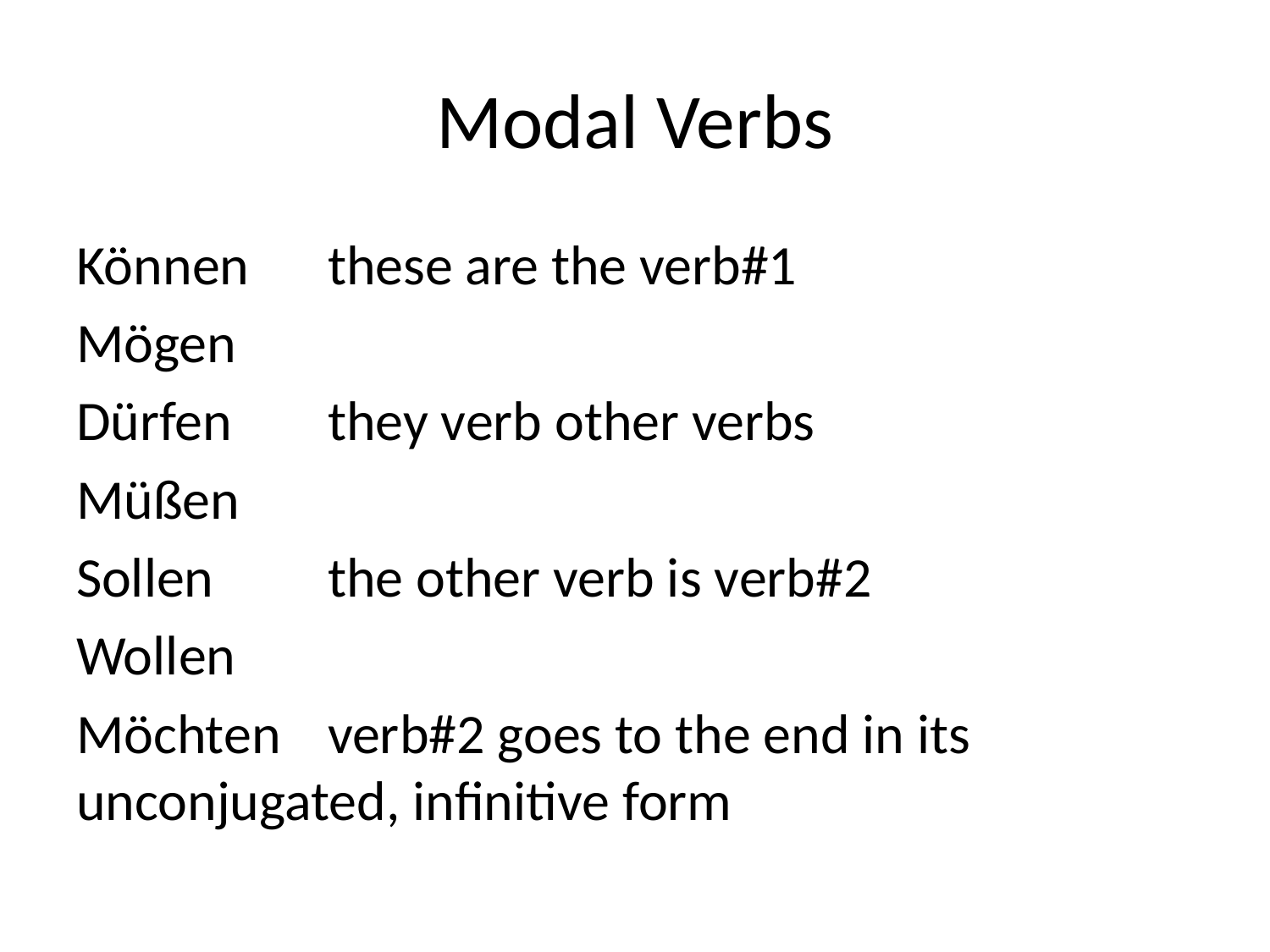

# Modal Verbs
Können			these are the verb#1
Mögen
Dürfen			they verb other verbs
Müßen
Sollen			the other verb is verb#2
Wollen
Möchten		verb#2 goes to the end in its 				unconjugated, infinitive form